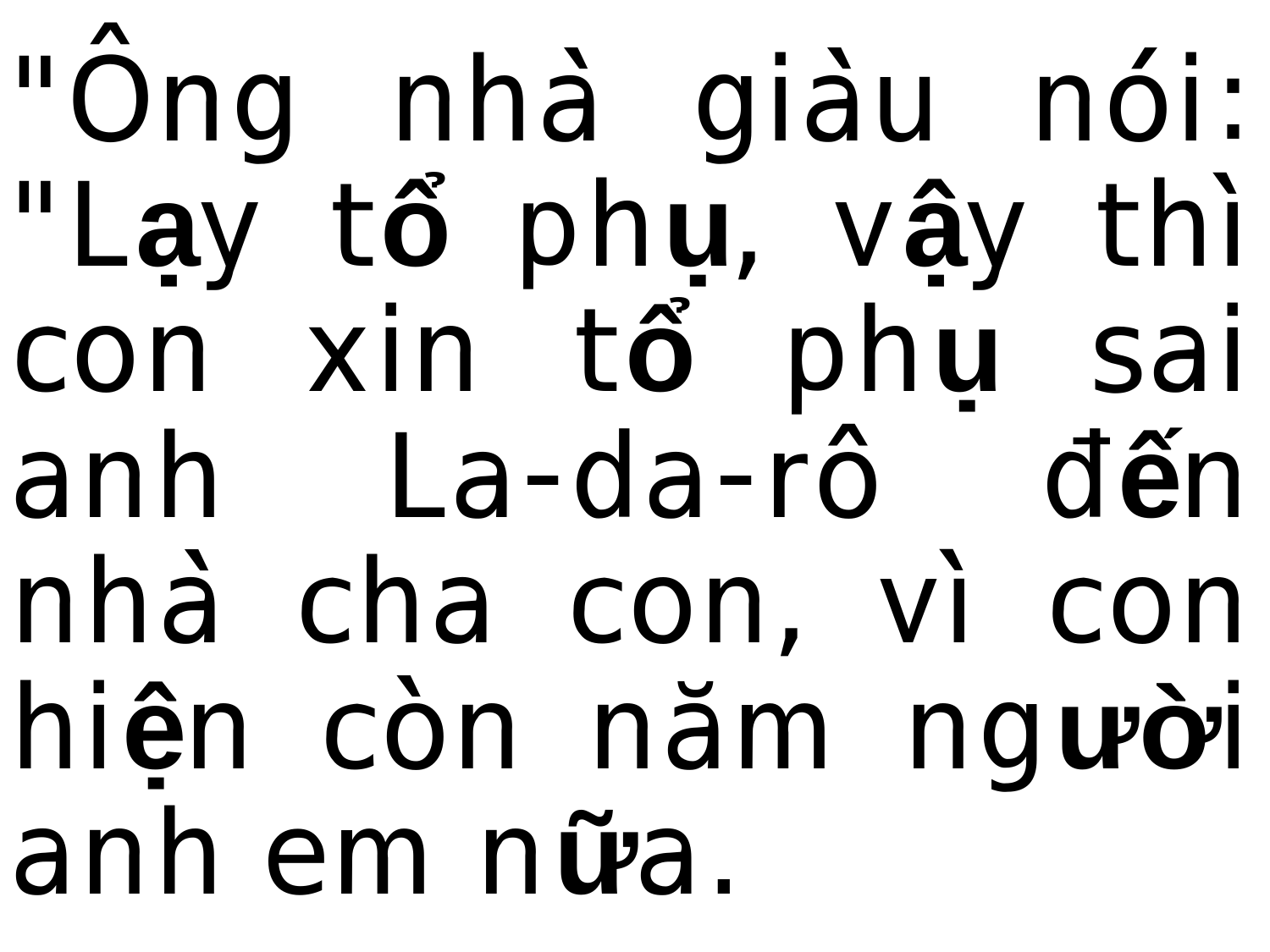

# "Ông nhà giàu nói: "Lạy tổ phụ, vậy thì con xin tổ phụ sai anh La-da-rô đến nhà cha con, vì con hiện còn năm người anh em nữa.